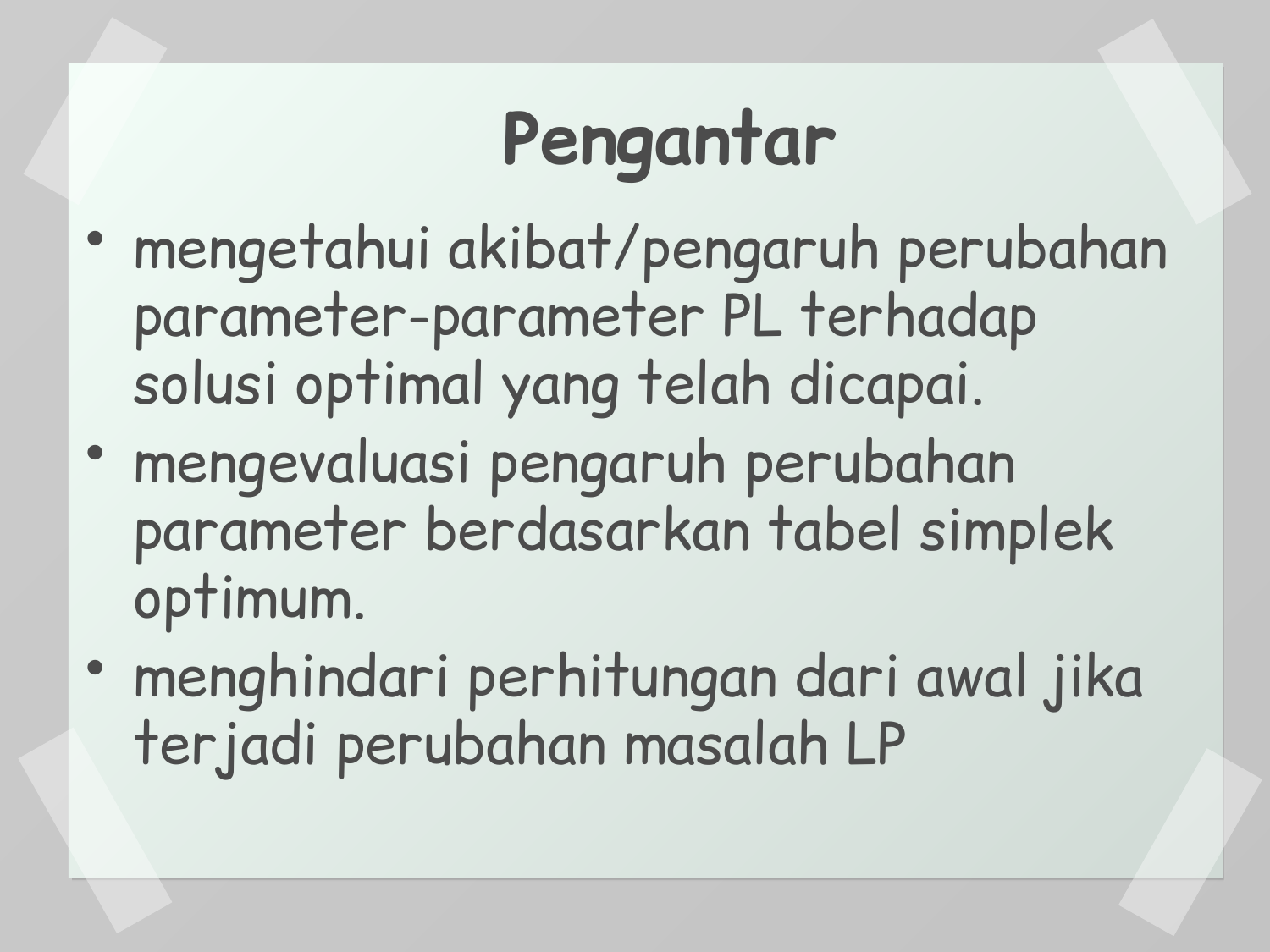

Pengantar

mengetahui akibat/pengaruh perubahan parameter-parameter PL terhadap solusi optimal yang telah dicapai.
mengevaluasi pengaruh perubahan parameter berdasarkan tabel simplek optimum.
menghindari perhitungan dari awal jika terjadi perubahan masalah LP